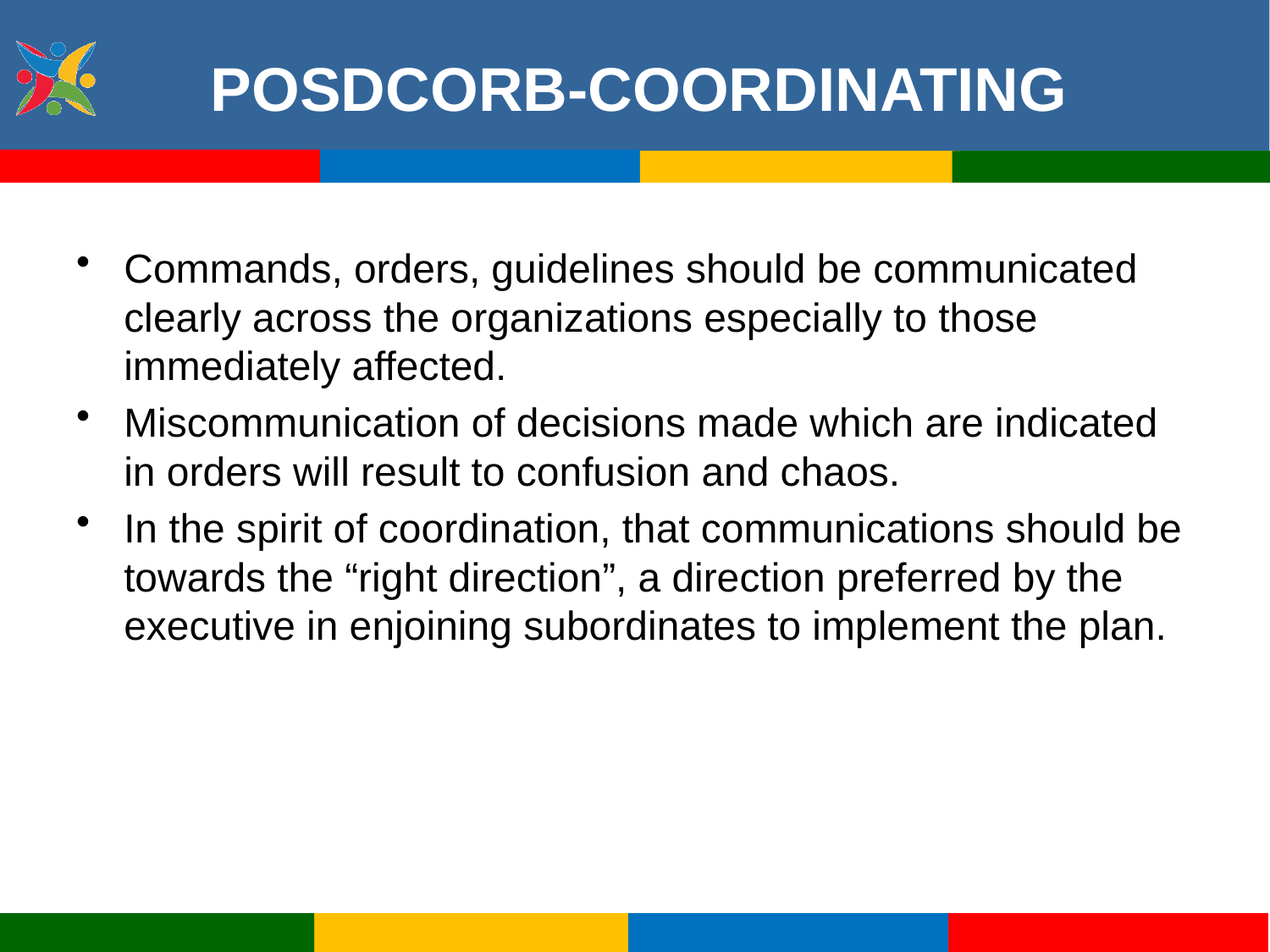

# POSDCORB-COORDINATING
Commands, orders, guidelines should be communicated clearly across the organizations especially to those immediately affected.
Miscommunication of decisions made which are indicated in orders will result to confusion and chaos.
In the spirit of coordination, that communications should be towards the “right direction”, a direction preferred by the executive in enjoining subordinates to implement the plan.